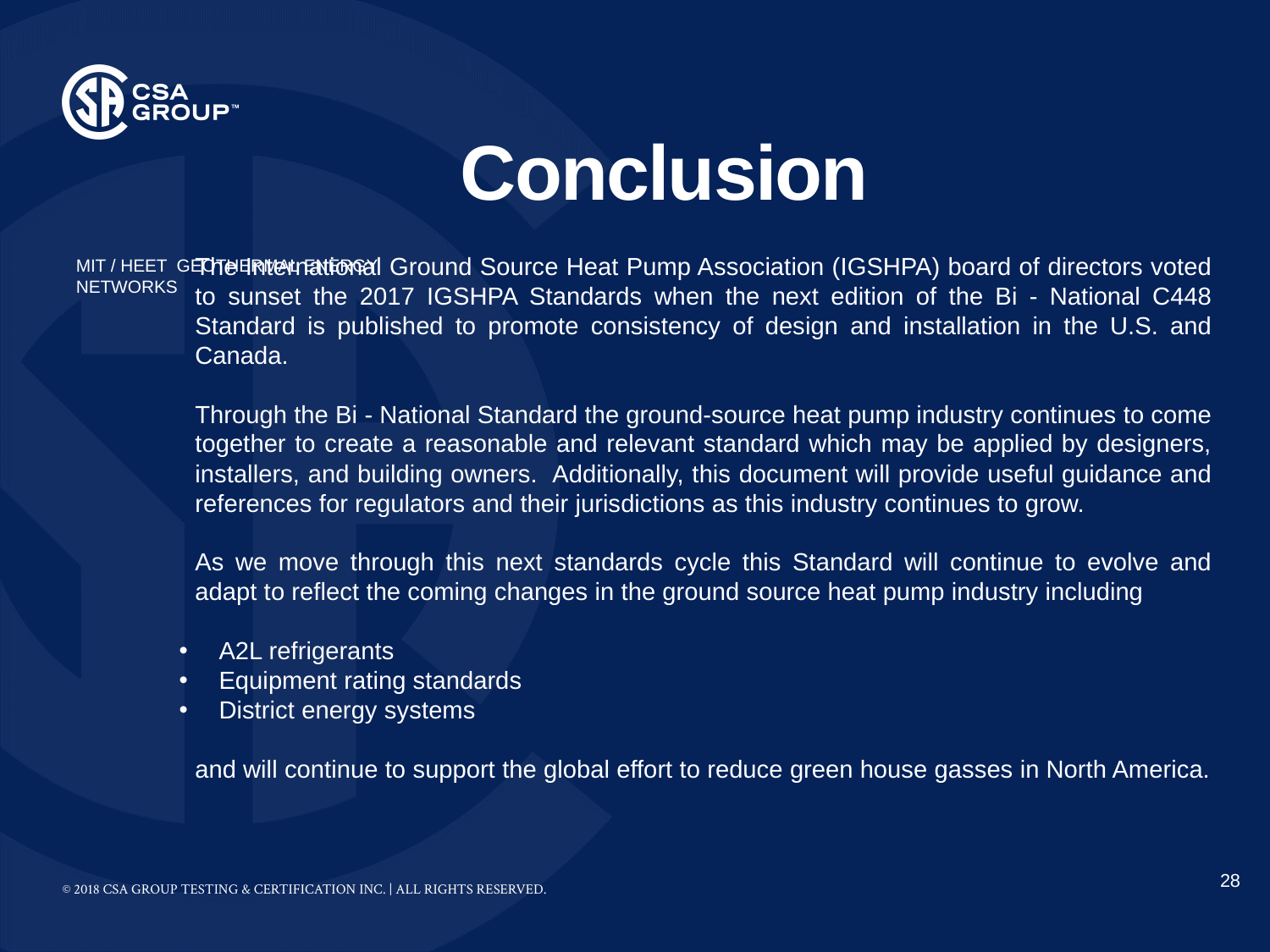

# Conclusion
The International Ground Source Heat Pump Association (IGSHPA) board of directors voted to sunset the 2017 IGSHPA Standards when the next edition of the Bi - National C448 Standard is published to promote consistency of design and installation in the U.S. and Canada.

Through the Bi - National Standard the ground-source heat pump industry continues to come together to create a reasonable and relevant standard which may be applied by designers, installers, and building owners.  Additionally, this document will provide useful guidance and references for regulators and their jurisdictions as this industry continues to grow.

As we move through this next standards cycle this Standard will continue to evolve and adapt to reflect the coming changes in the ground source heat pump industry including

A2L refrigerants
Equipment rating standards
District energy systems

and will continue to support the global effort to reduce green house gasses in North America.
MIT / HEET  Geothermal energy networks
28
© 2018 CSA GROUP TESTING & CERTIFICATION INC. | ALL RIGHTS RESERVED.